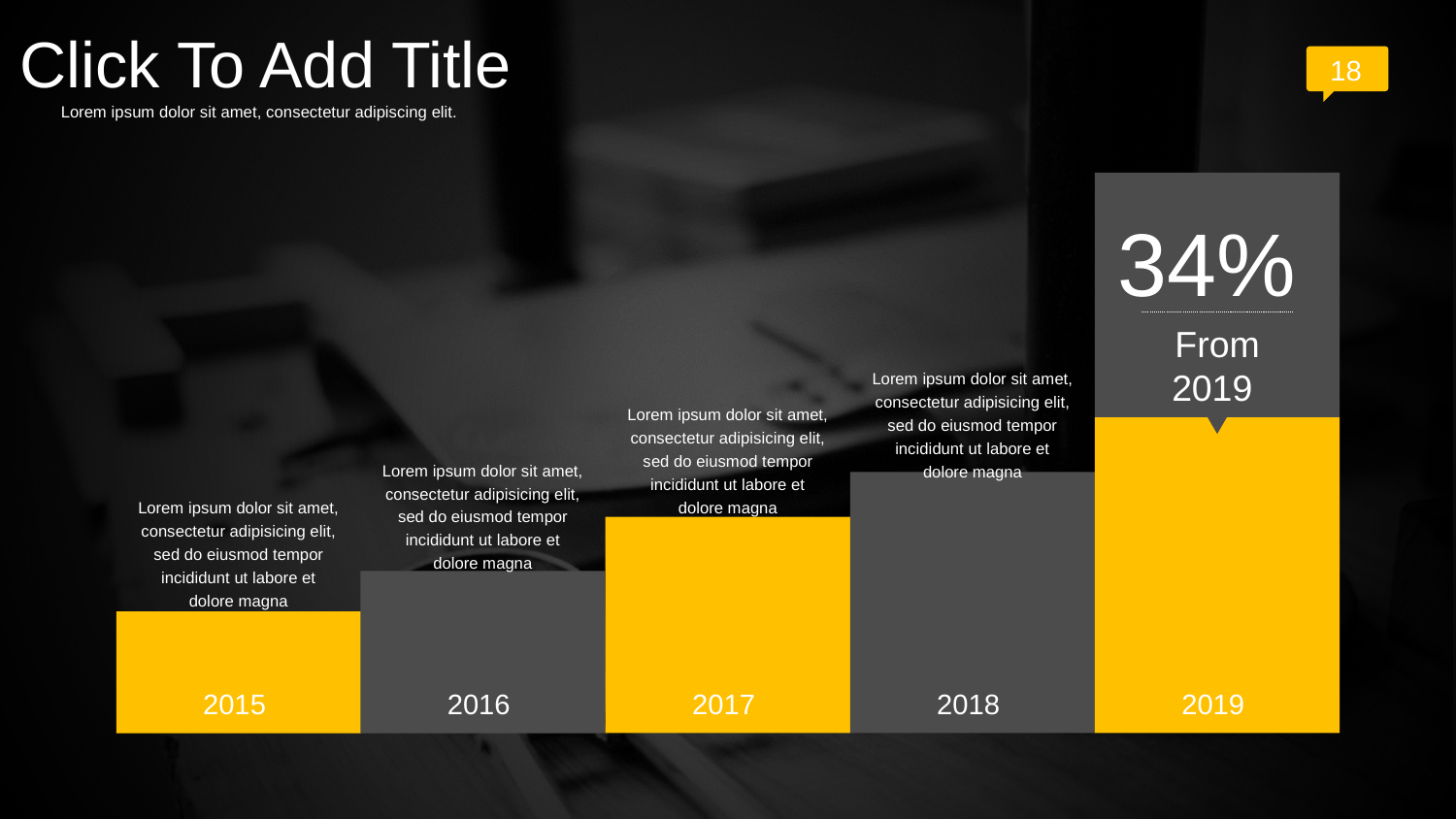

Click To Add Title
18
Lorem ipsum dolor sit amet, consectetur adipiscing elit.

34%
From 2019
Lorem ipsum dolor sit amet, consectetur adipisicing elit, sed do eiusmod tempor incididunt ut labore et dolore magna
Lorem ipsum dolor sit amet, consectetur adipisicing elit, sed do eiusmod tempor incididunt ut labore et dolore magna

Lorem ipsum dolor sit amet, consectetur adipisicing elit, sed do eiusmod tempor incididunt ut labore et dolore magna

Lorem ipsum dolor sit amet, consectetur adipisicing elit, sed do eiusmod tempor incididunt ut labore et dolore magna

2015
2016
2017
2018
2019